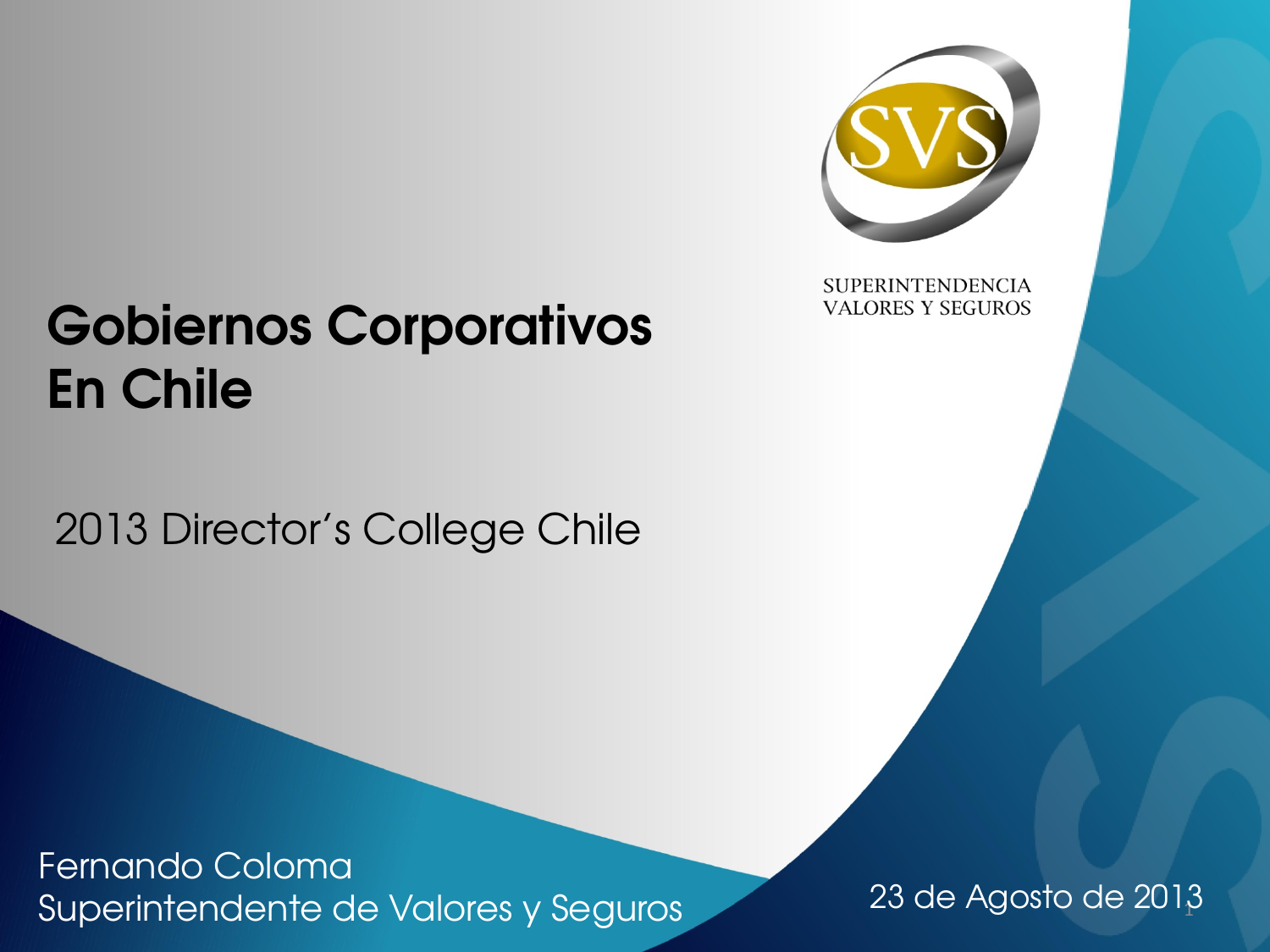

Gobiernos Corporativos
En Chile
2013 Director’s College Chile
Fernando Coloma
Superintendente de Valores y Seguros
23 de Agosto de 2013
1